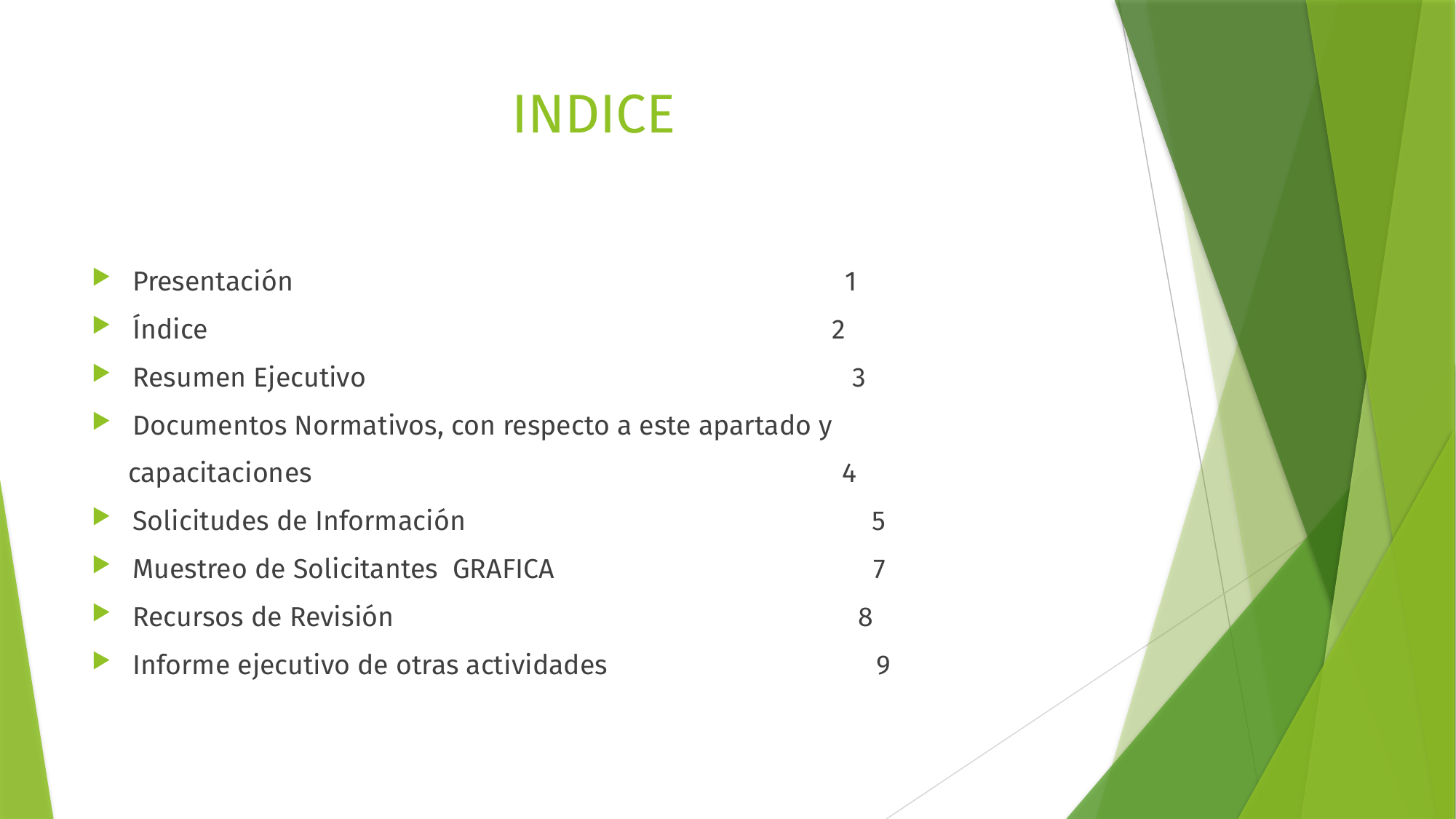

# INDICE
Presentación                                                                            1
Índice                                                                                      2
Resumen Ejecutivo                                                                   3
Documentos Normativos, con respecto a este apartado y
     capacitaciones                                                                         4
Solicitudes de Información                                                        5
Muestreo de Solicitantes  GRAFICA                                            7
Recursos de Revisión                                                                8
Informe ejecutivo de otras actividades                                     9